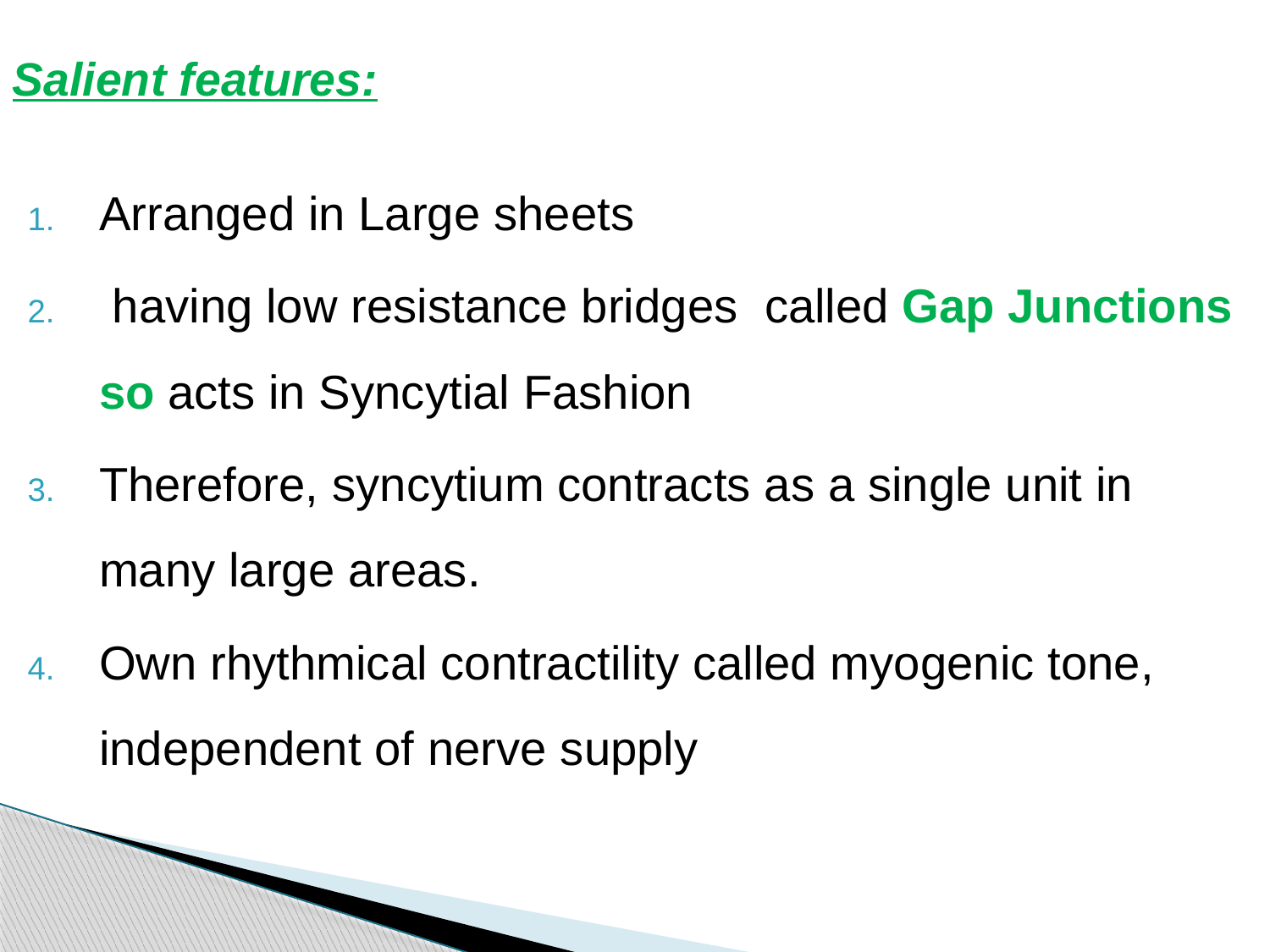

# Salient features:
Arranged in Large sheets
 having low resistance bridges  called Gap Junctions so acts in Syncytial Fashion
Therefore, syncytium contracts as a single unit in many large areas.
Own rhythmical contractility called myogenic tone, independent of nerve supply